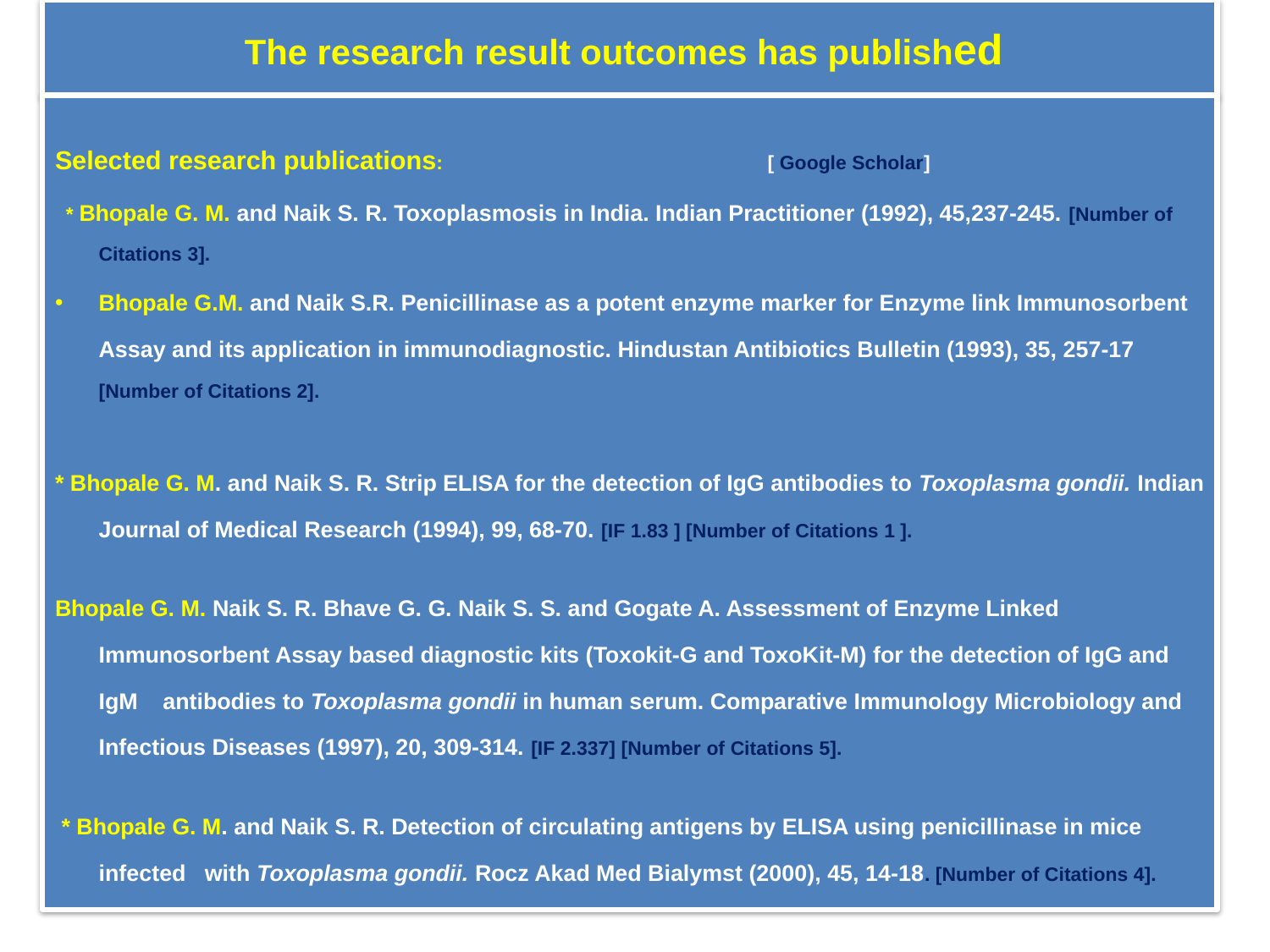

# The research result outcomes has published

Selected research publications:                                                           [ Google Scholar]
  * Bhopale G. M. and Naik S. R. Toxoplasmosis in India. Indian Practitioner (1992), 45,237-245. [Number of   Citations 3].
Bhopale G.M. and Naik S.R. Penicillinase as a potent enzyme marker for Enzyme link Immunosorbent  Assay and its application in immunodiagnostic. Hindustan Antibiotics Bulletin (1993), 35, 257-17 [Number of Citations 2].

* Bhopale G. M. and Naik S. R. Strip ELISA for the detection of IgG antibodies to Toxoplasma gondii. Indian Journal of Medical Research (1994), 99, 68-70. [IF 1.83 ] [Number of Citations 1 ].

Bhopale G. M. Naik S. R. Bhave G. G. Naik S. S. and Gogate A. Assessment of Enzyme Linked  Immunosorbent Assay based diagnostic kits (Toxokit-G and ToxoKit-M) for the detection of IgG and IgM    antibodies to Toxoplasma gondii in human serum. Comparative Immunology Microbiology and Infectious Diseases (1997), 20, 309-314. [IF 2.337] [Number of Citations 5].

 * Bhopale G. M. and Naik S. R. Detection of circulating antigens by ELISA using penicillinase in mice infected   with Toxoplasma gondii. Rocz Akad Med Bialymst (2000), 45, 14-18. [Number of Citations 4].